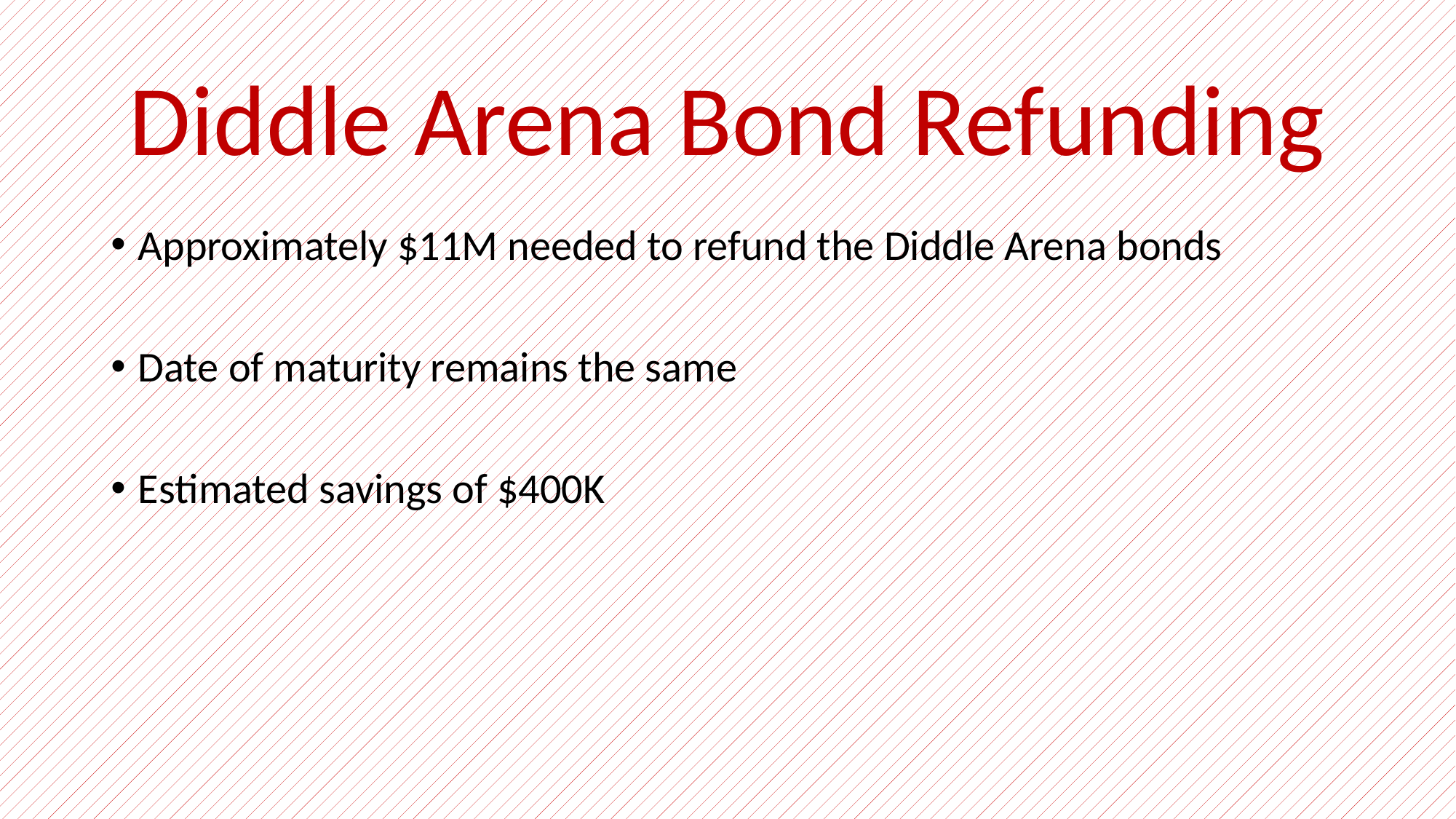

# Diddle Arena Bond Refunding
Approximately $11M needed to refund the Diddle Arena bonds

Date of maturity remains the same

Estimated savings of $400K